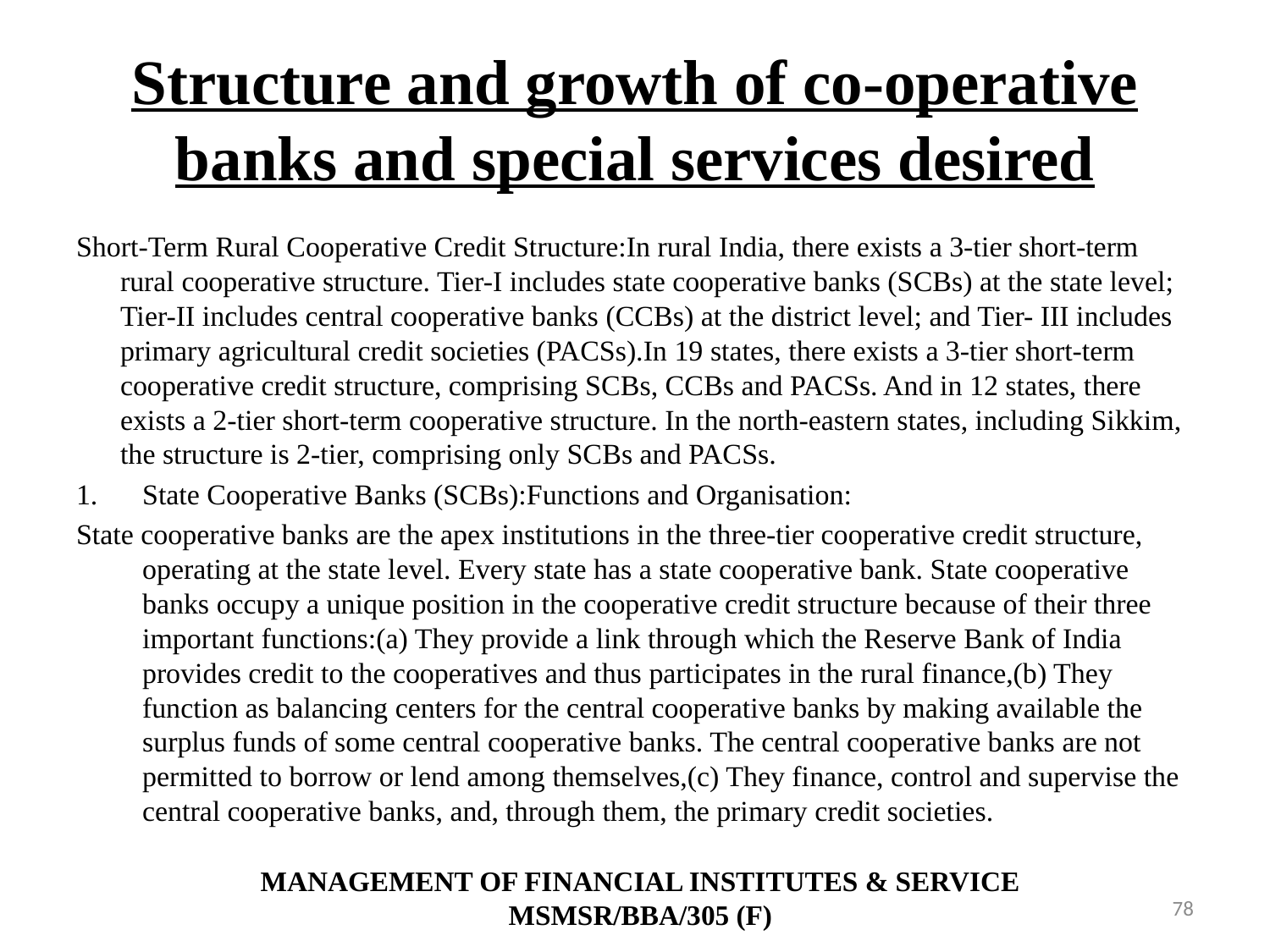

# Structure and growth of co-operative banks and special services desired
Short-Term Rural Cooperative Credit Structure:In rural India, there exists a 3-tier short-term rural cooperative structure. Tier-I includes state cooperative banks (SCBs) at the state level; Tier-II includes central cooperative banks (CCBs) at the district level; and Tier- III includes primary agricultural credit societies (PACSs).In 19 states, there exists a 3-tier short-term cooperative credit structure, comprising SCBs, CCBs and PACSs. And in 12 states, there exists a 2-tier short-term cooperative structure. In the north-eastern states, including Sikkim, the structure is 2-tier, comprising only SCBs and PACSs.
State Cooperative Banks (SCBs):Functions and Organisation:
State cooperative banks are the apex institutions in the three-tier cooperative credit structure, operating at the state level. Every state has a state cooperative bank. State cooperative banks occupy a unique position in the cooperative credit structure because of their three important functions:(a) They provide a link through which the Reserve Bank of India provides credit to the cooperatives and thus participates in the rural finance,(b) They function as balancing centers for the central cooperative banks by making available the surplus funds of some central cooperative banks. The central cooperative banks are not permitted to borrow or lend among themselves,(c) They finance, control and supervise the central cooperative banks, and, through them, the primary credit societies.
MANAGEMENT OF FINANCIAL INSTITUTES & SERVICE
MSMSR/BBA/305 (F)
78